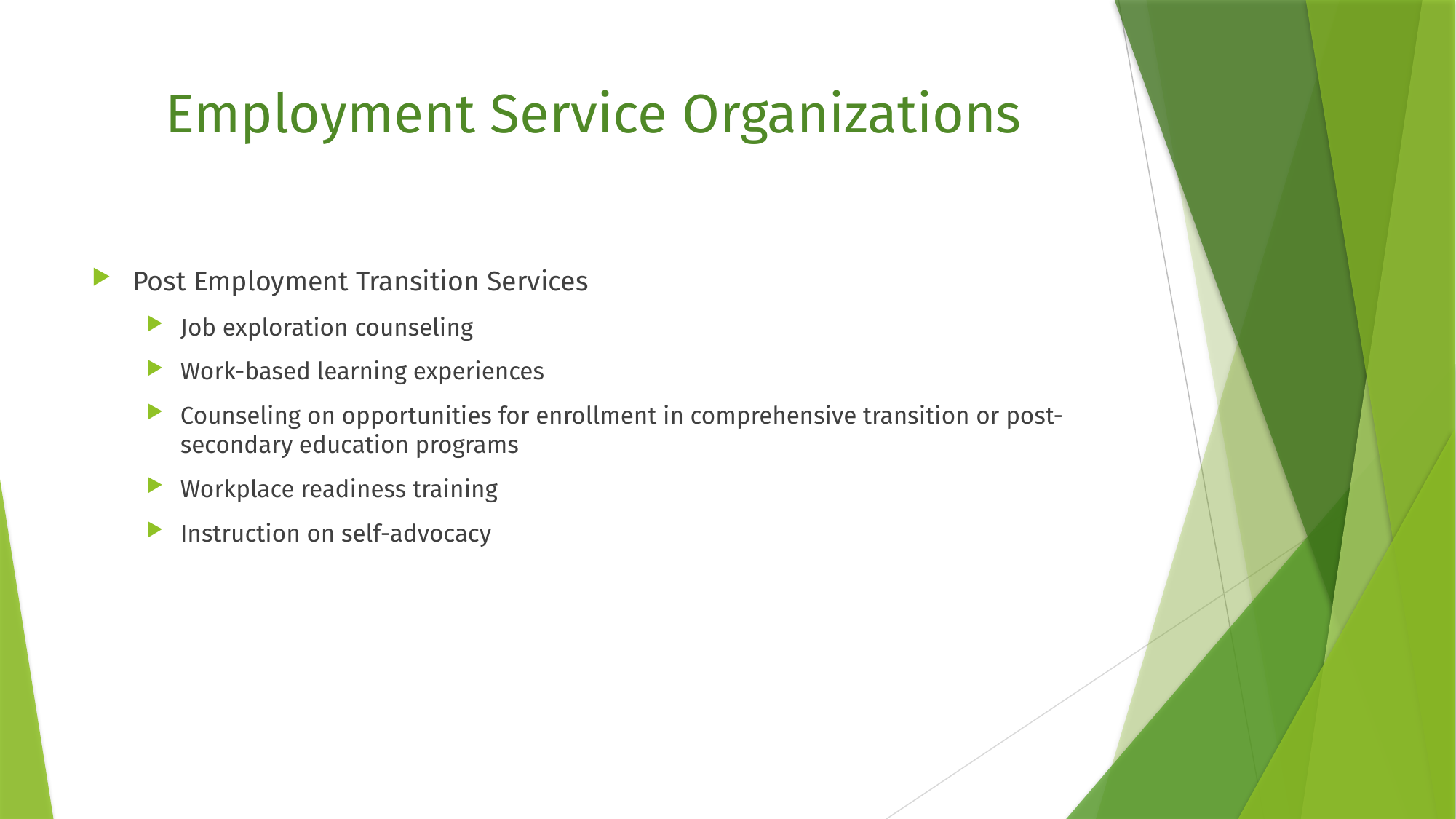

# Employment Service Organizations
Post Employment Transition Services
Job exploration counseling
Work-based learning experiences
Counseling on opportunities for enrollment in comprehensive transition or post-secondary education programs
Workplace readiness training
Instruction on self-advocacy